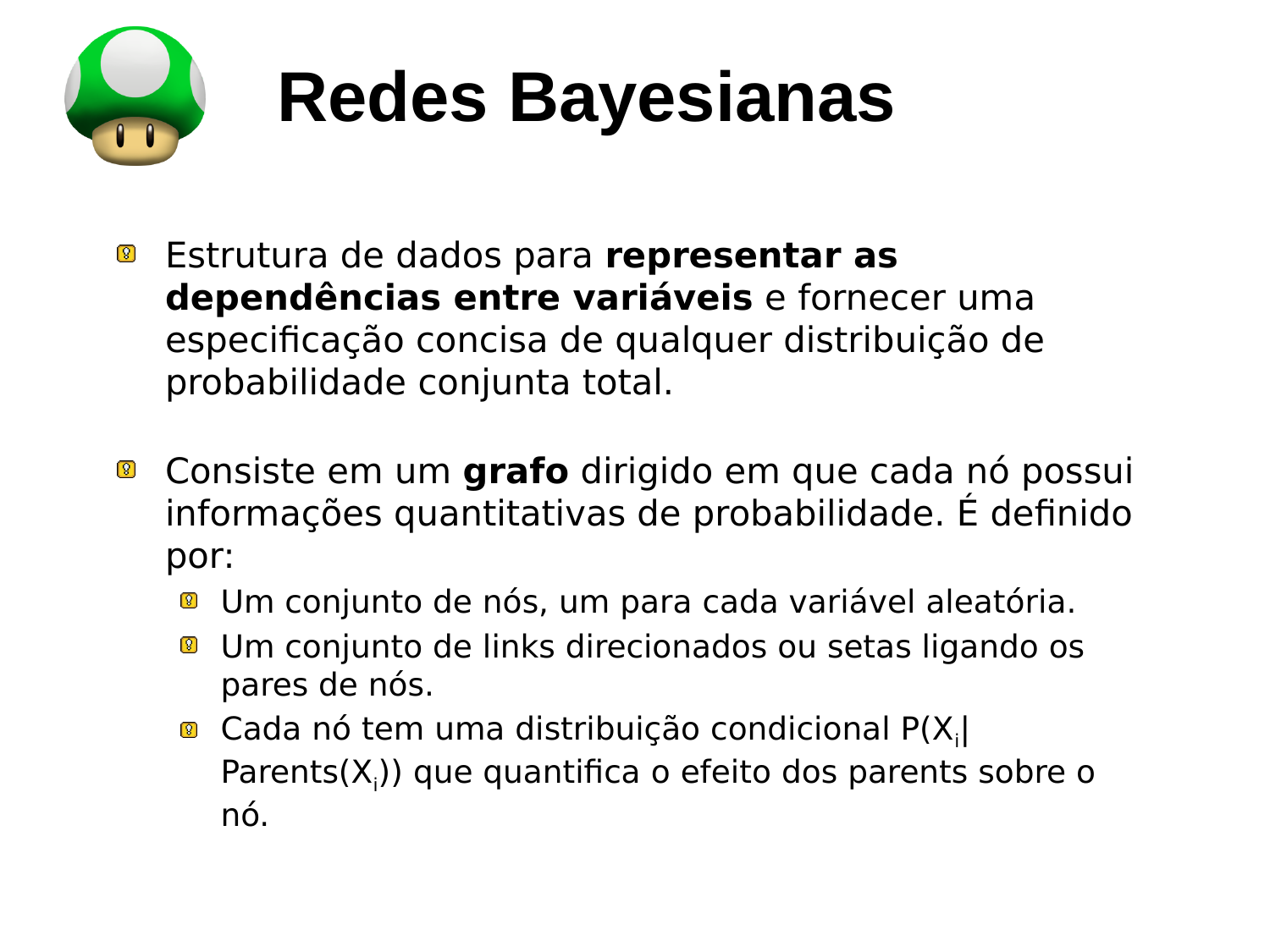

# Redes Bayesianas
Estrutura de dados para representar as dependências entre variáveis e fornecer uma especificação concisa de qualquer distribuição de probabilidade conjunta total.

Consiste em um grafo dirigido em que cada nó possui informações quantitativas de probabilidade. É definido por:
Um conjunto de nós, um para cada variável aleatória.
Um conjunto de links direcionados ou setas ligando os pares de nós.
Cada nó tem uma distribuição condicional P(Xi|Parents(Xi)) que quantifica o efeito dos parents sobre o nó.